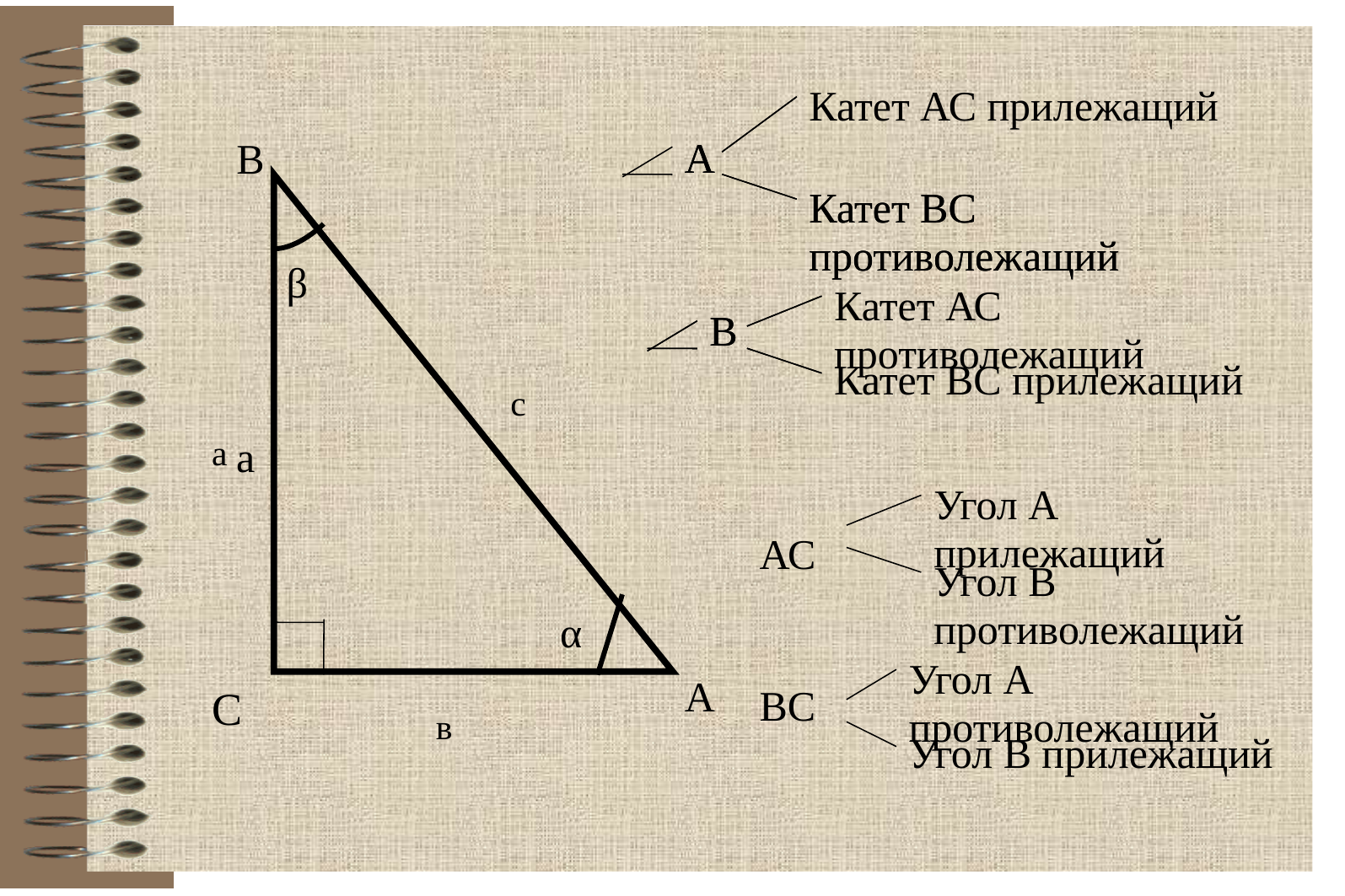

Катет АС прилежащий

В
А
А

Катет ВС противолежащий
Катет ВС противолежащий

β
Катет АС противолежащий

В
В

Катет ВС прилежащий
с
а
а
Угол А прилежащий

АС

Угол В противолежащий

α

Угол А противолежащий
А

С
ВС
в

Угол В прилежащий